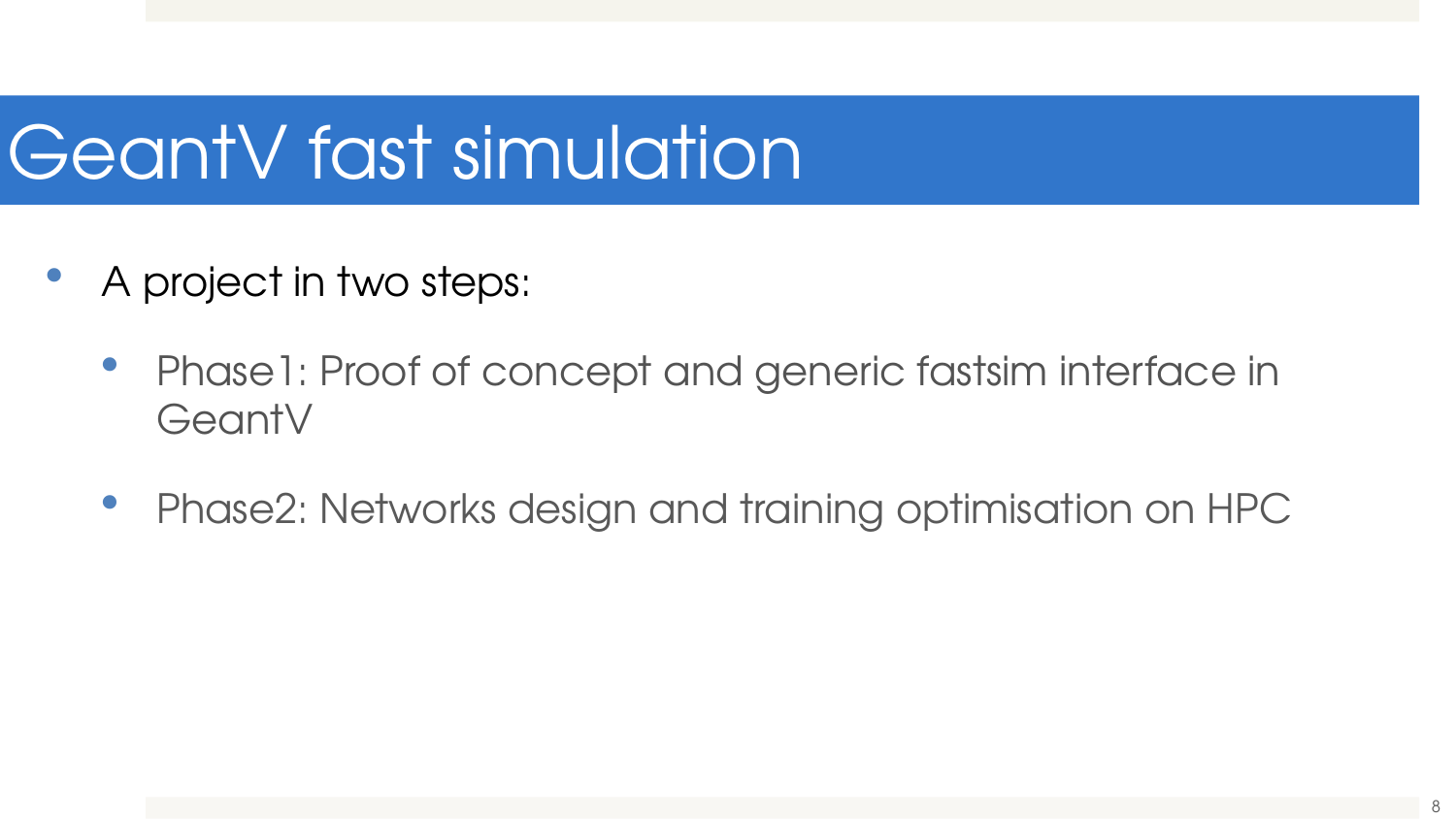

# GeantV fast simulation
A project in two steps:
Phase1: Proof of concept and generic fastsim interface in GeantV
Phase2: Networks design and training optimisation on HPC
8